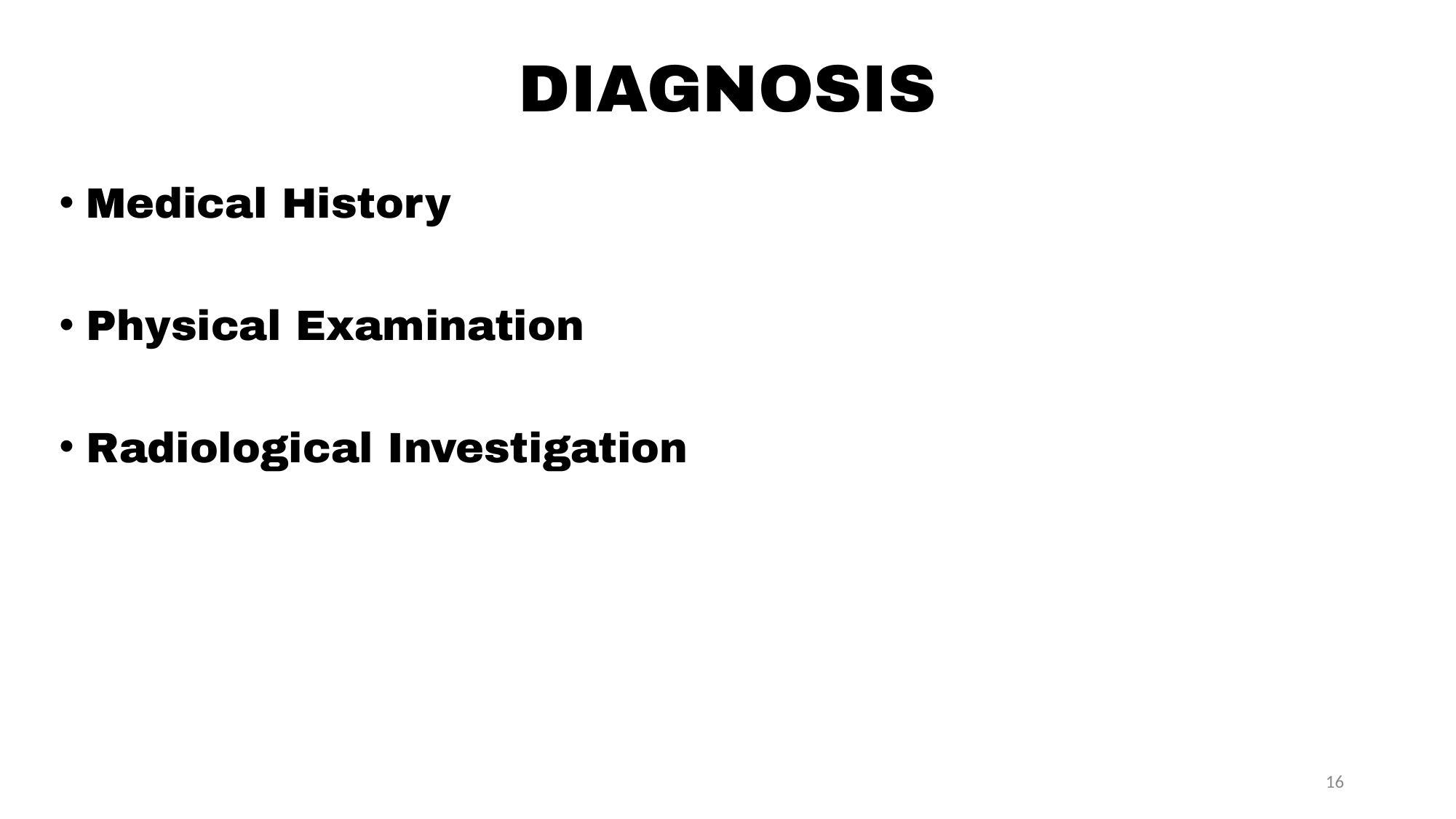

# DIAGNOSIS
Medical History

Physical Examination

Radiological Investigation
16